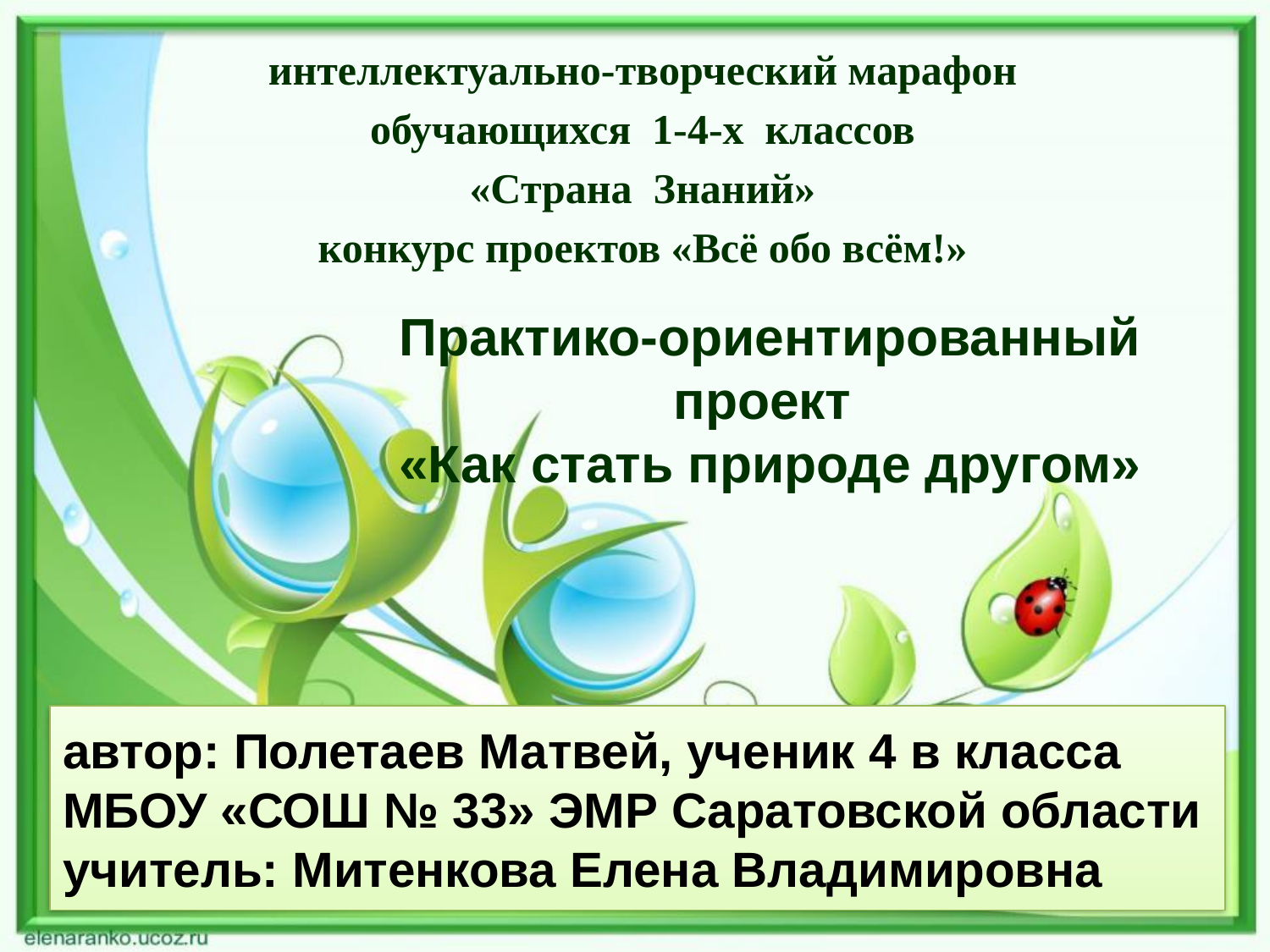

интеллектуально-творческий марафон
обучающихся  1-4-х  классов
«Страна  Знаний»
конкурс проектов «Всё обо всём!»
# Практико-ориентированный проект «Как стать природе другом»
автор: Полетаев Матвей, ученик 4 в класса
МБОУ «СОШ № 33» ЭМР Саратовской области
учитель: Митенкова Елена Владимировна